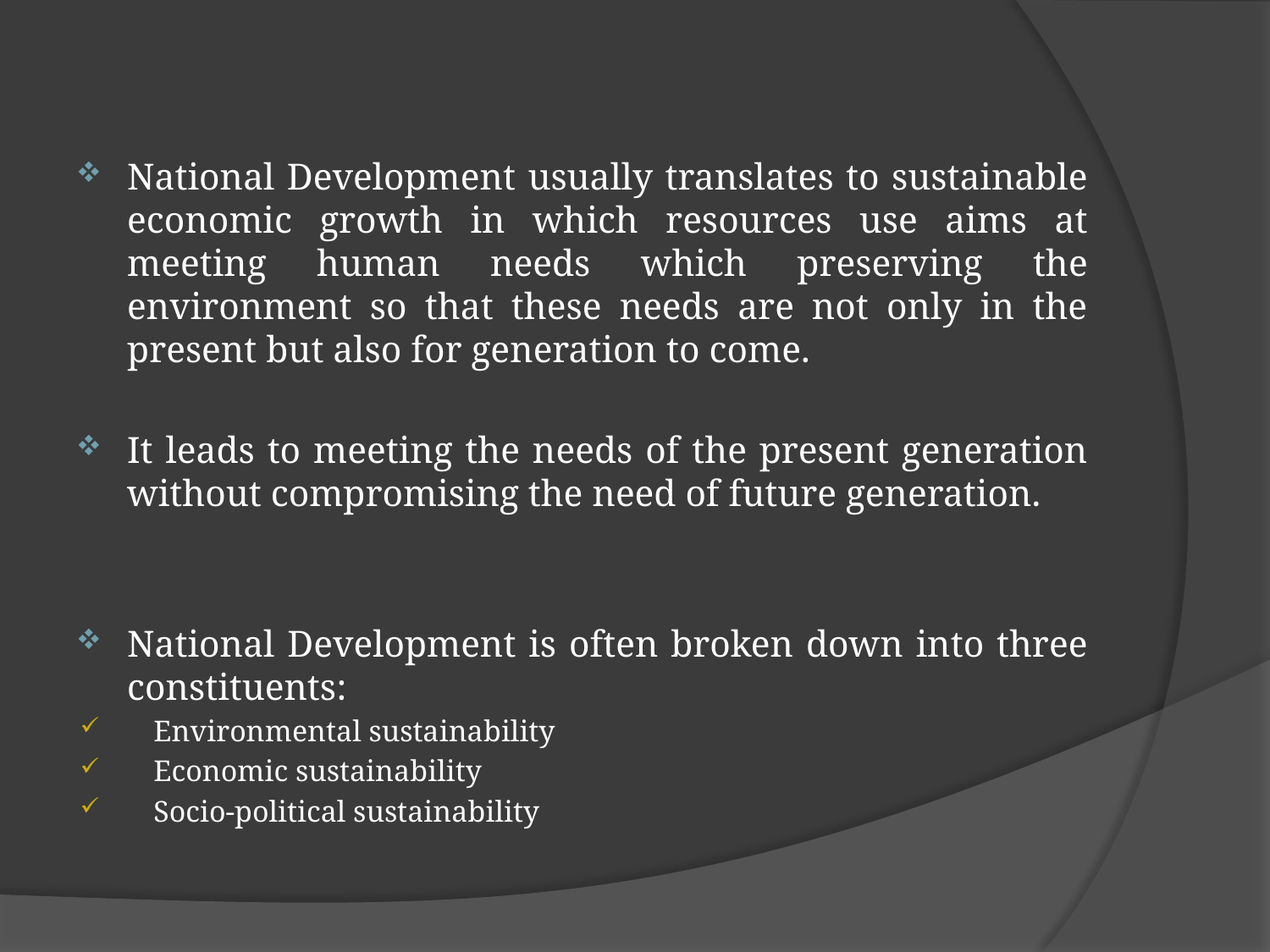

National Development usually translates to sustainable economic growth in which resources use aims at meeting human needs which preserving the environment so that these needs are not only in the present but also for generation to come.

It leads to meeting the needs of the present generation without compromising the need of future generation.

National Development is often broken down into three constituents:
Environmental sustainability
Economic sustainability
Socio-political sustainability